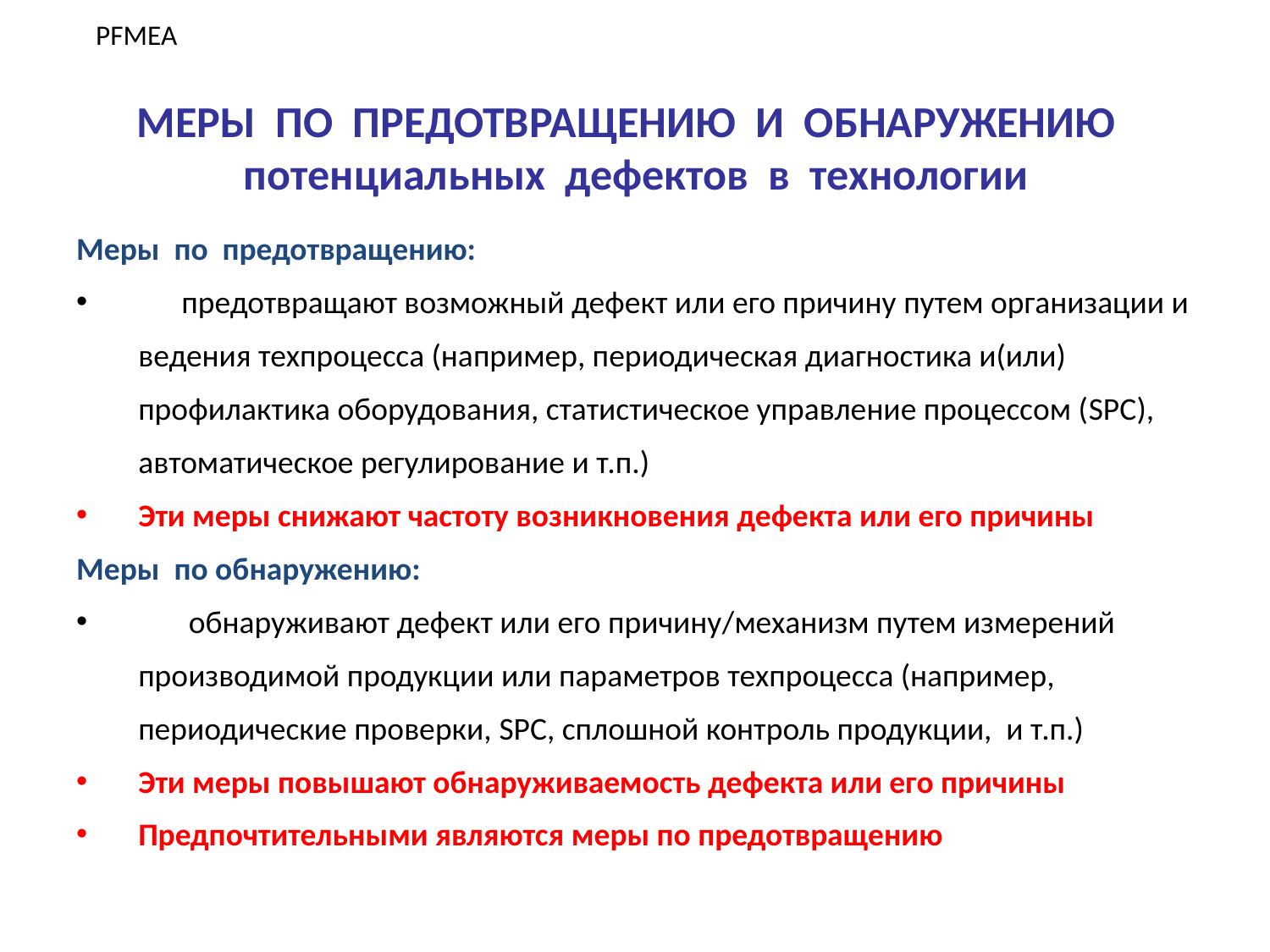

PFMEA
# МЕРЫ  ПО  ПРЕДОТВРАЩЕНИЮ  И  ОБНАРУЖЕНИЮ потенциальных  дефектов  в  технологии
Меры  по  предотвращению:
      предотвращают возможный дефект или его причину путем организации и ведения техпроцесса (например, периодическая диагностика и(или) профилактика оборудования, статистическое управление процессом (SPC), автоматическое регулирование и т.п.)
Эти меры снижают частоту возникновения дефекта или его причины
Меры  по обнаружению:
       обнаруживают дефект или его причину/механизм путем измерений производимой продукции или параметров техпроцесса (например, периодические проверки, SPC, сплошной контроль продукции,  и т.п.)
Эти меры повышают обнаруживаемость дефекта или его причины
Предпочтительными являются меры по предотвращению